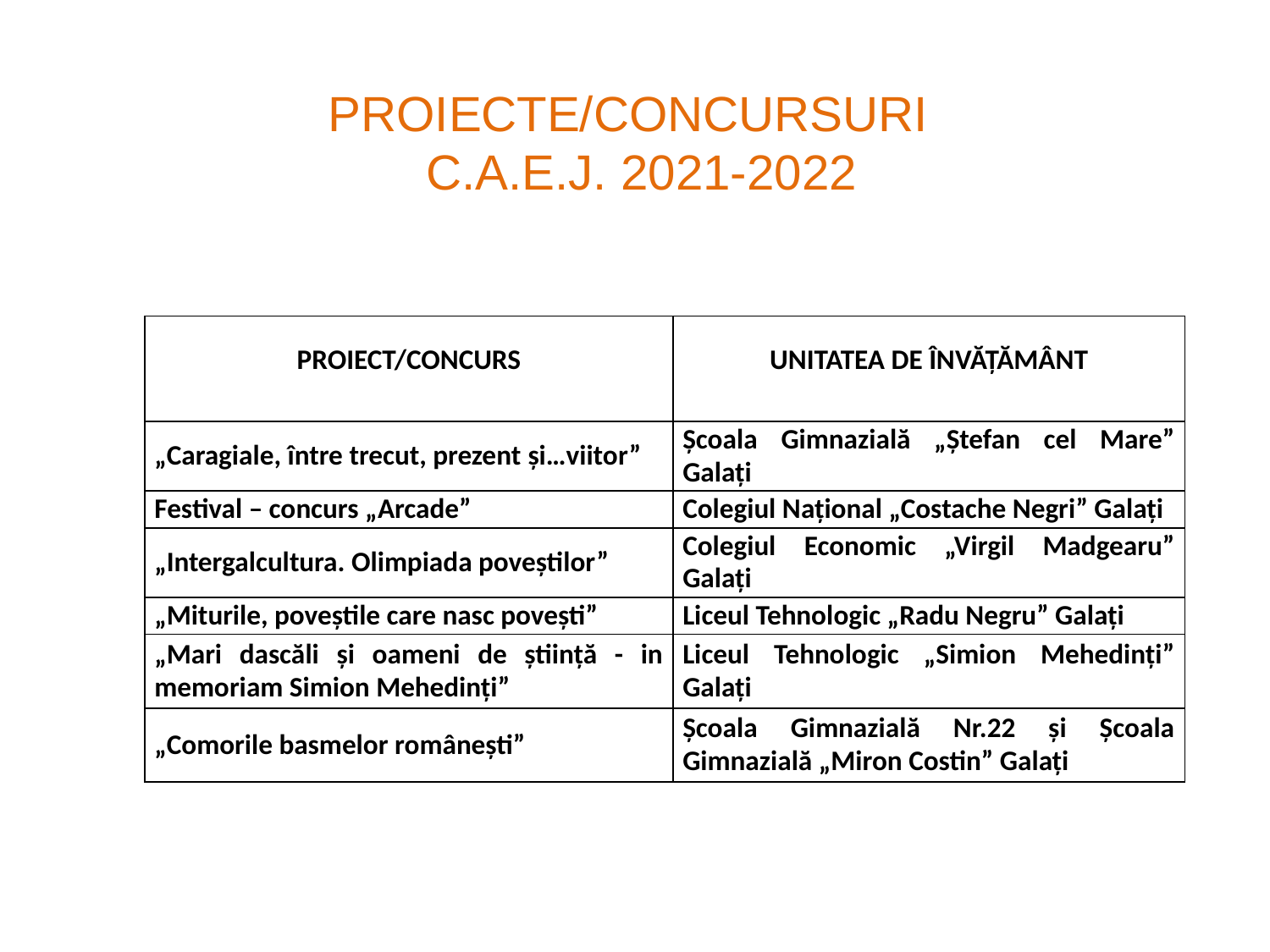

# PROIECTE/CONCURSURI C.A.E.J. 2021-2022
| PROIECT/CONCURS | UNITATEA DE ÎNVĂȚĂMÂNT |
| --- | --- |
| „Caragiale, între trecut, prezent și…viitor” | Școala Gimnazială „Ștefan cel Mare” Galați |
| Festival – concurs „Arcade” | Colegiul Național „Costache Negri” Galați |
| „Intergalcultura. Olimpiada poveștilor” | Colegiul Economic „Virgil Madgearu” Galați |
| „Miturile, poveștile care nasc povești” | Liceul Tehnologic „Radu Negru” Galați |
| „Mari dascăli și oameni de știință - in memoriam Simion Mehedinți” | Liceul Tehnologic „Simion Mehedinți” Galați |
| „Comorile basmelor românești” | Școala Gimnazială Nr.22 și Școala Gimnazială „Miron Costin” Galați |